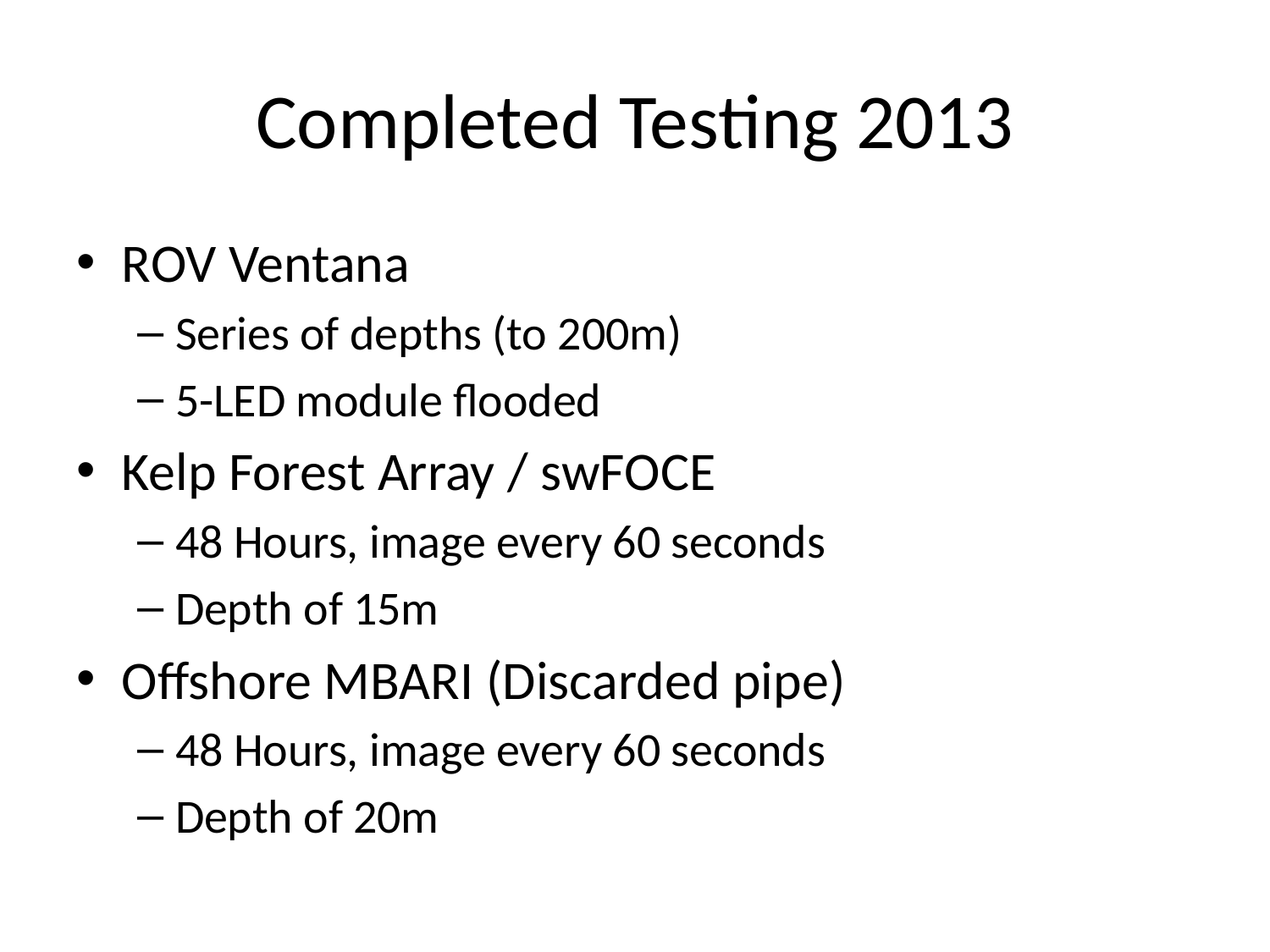

# Completed Testing 2013
ROV Ventana
Series of depths (to 200m)
5-LED module flooded
Kelp Forest Array / swFOCE
48 Hours, image every 60 seconds
Depth of 15m
Offshore MBARI (Discarded pipe)
48 Hours, image every 60 seconds
Depth of 20m